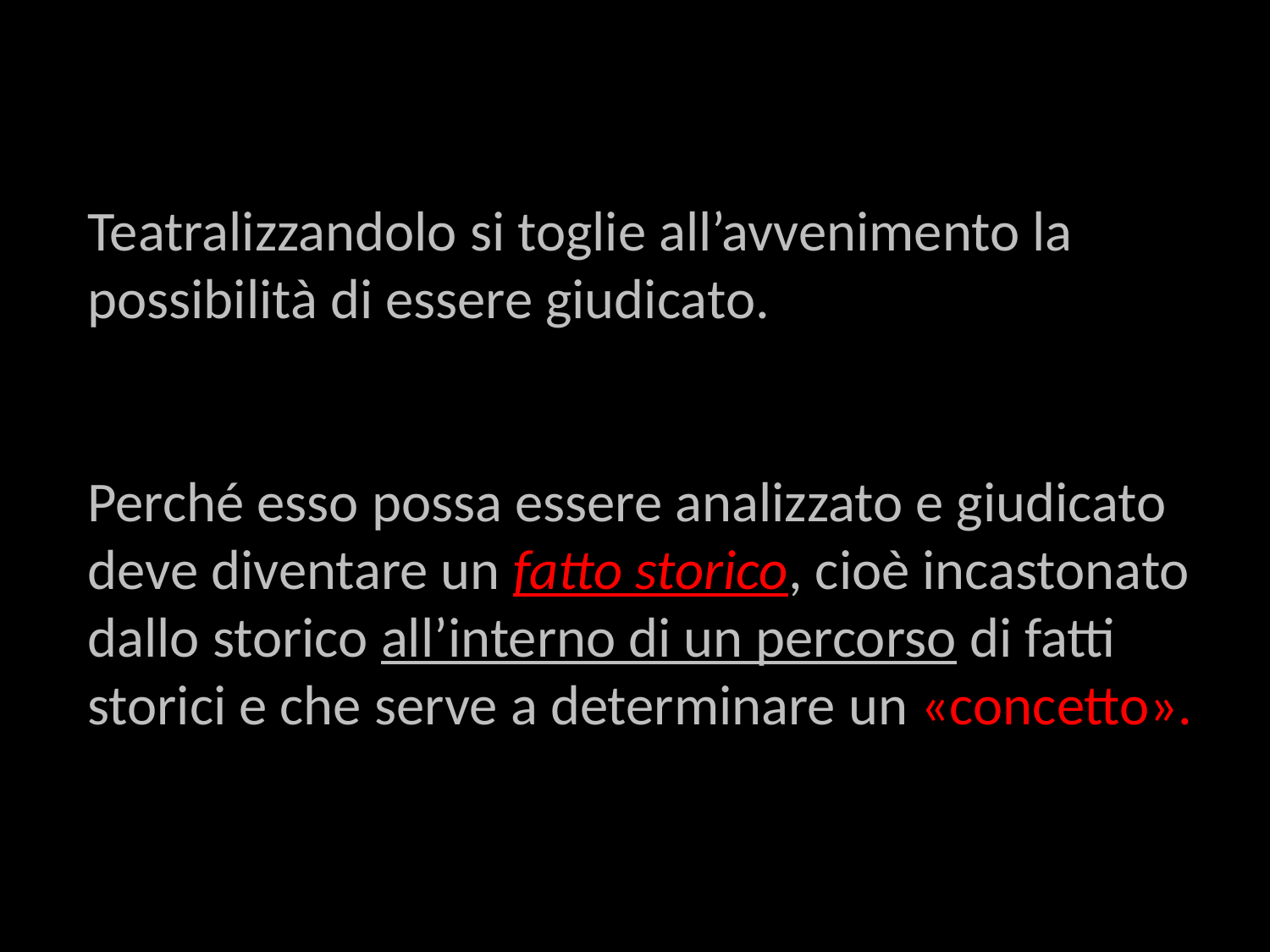

# Teatralizzandolo si toglie all’avvenimento la possibilità di essere giudicato. Perché esso possa essere analizzato e giudicato deve diventare un fatto storico, cioè incastonato dallo storico all’interno di un percorso di fatti storici e che serve a determinare un «concetto».